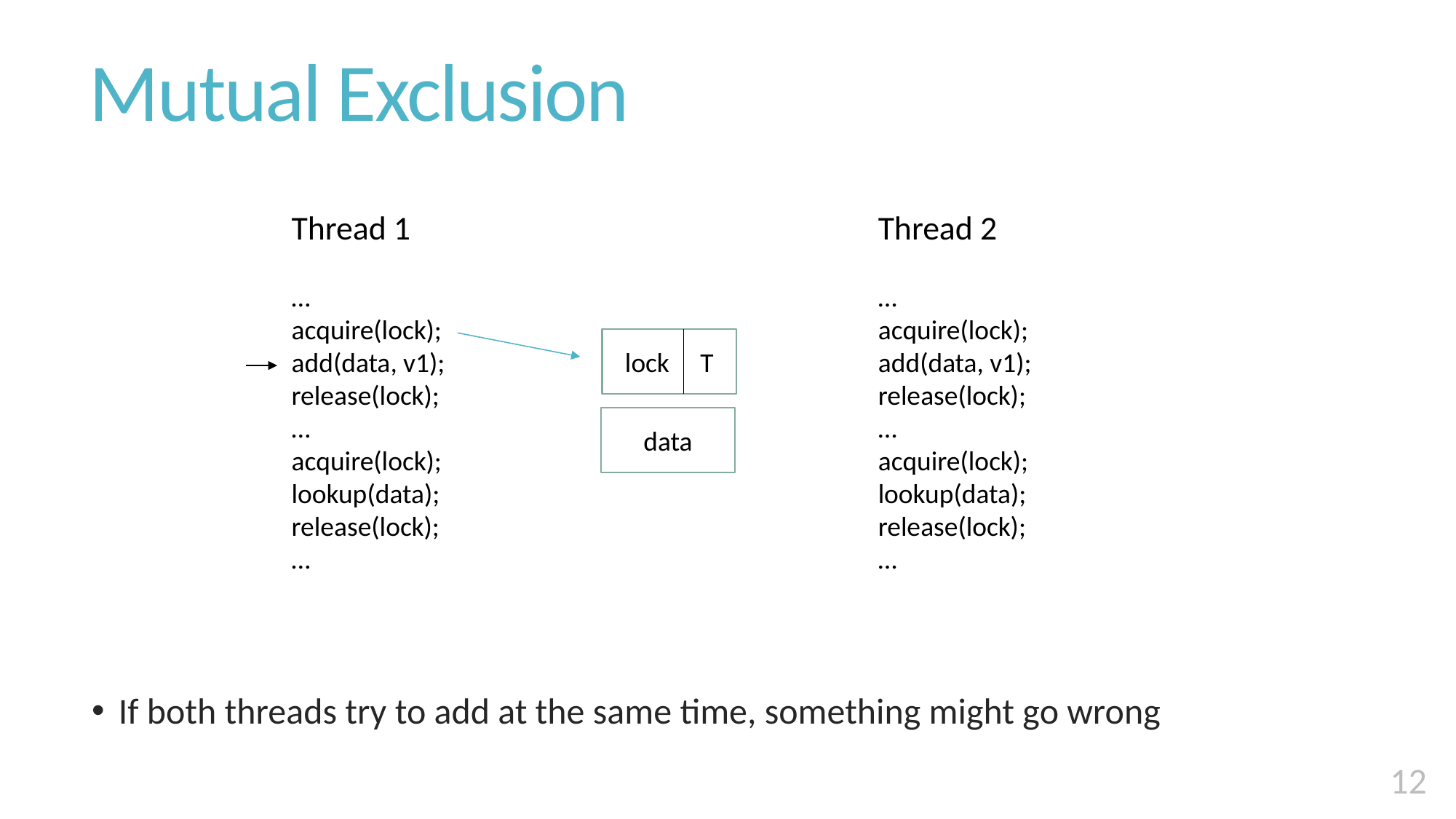

# Mutual Exclusion

If both threads try to add at the same time, something might go wrong
Thread 1

…
acquire(lock);
add(data, v1);
release(lock);
…
acquire(lock);
lookup(data);
release(lock);
…
Thread 2

…
acquire(lock);
add(data, v1);
release(lock);
…
acquire(lock);
lookup(data);
release(lock);
…
lock     T
data
12